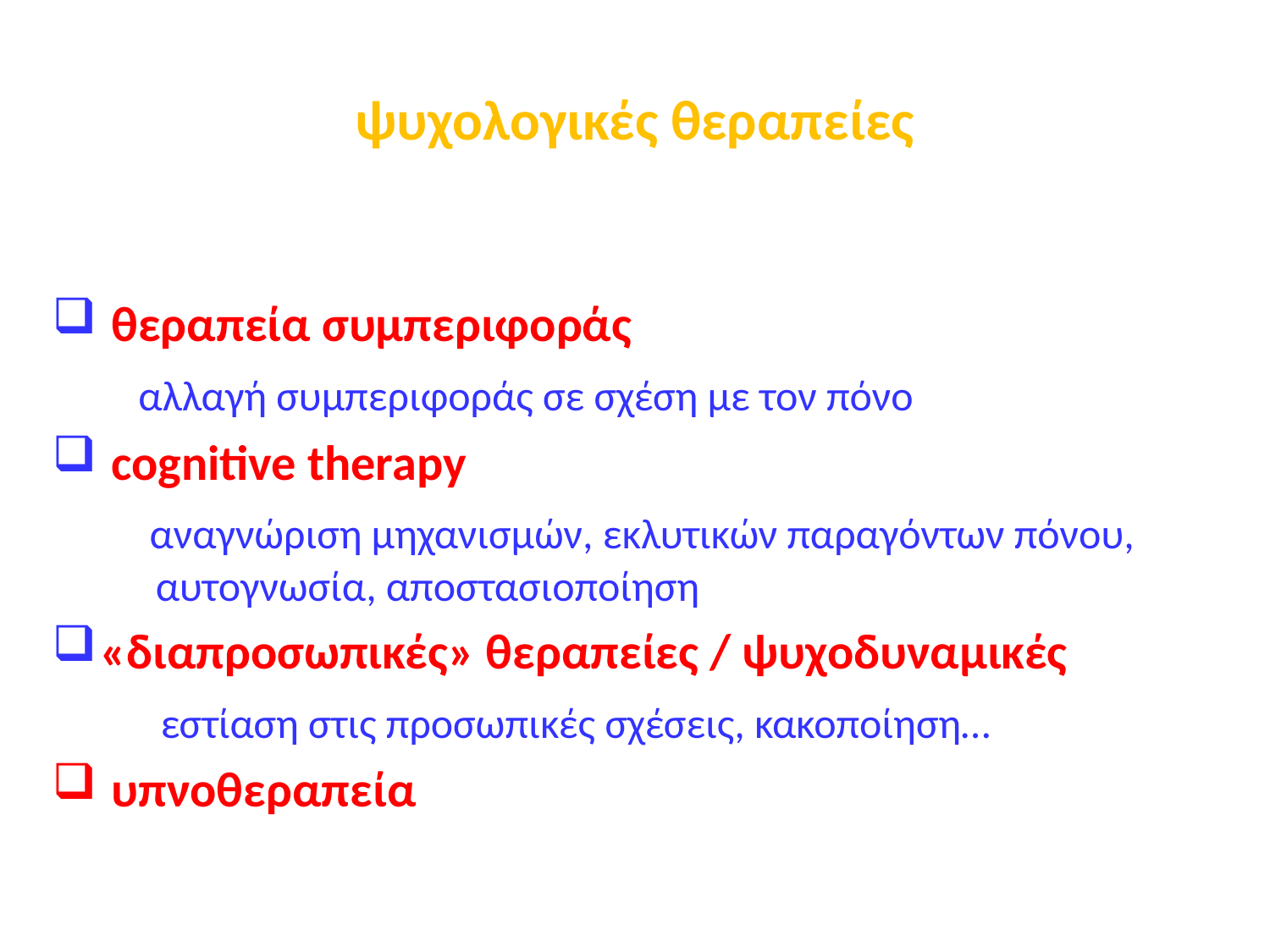

# ψυχολογικές θεραπείες
 θεραπεία συμπεριφοράς
  αλλαγή συμπεριφοράς σε σχέση με τον πόνο
 cognitive therapy
   αναγνώριση μηχανισμών, εκλυτικών παραγόντων πόνου, αυτογνωσία, αποστασιοποίηση
«διαπροσωπικές» θεραπείες / ψυχοδυναμικές
    εστίαση στις προσωπικές σχέσεις, κακοποίηση…
 υπνοθεραπεία